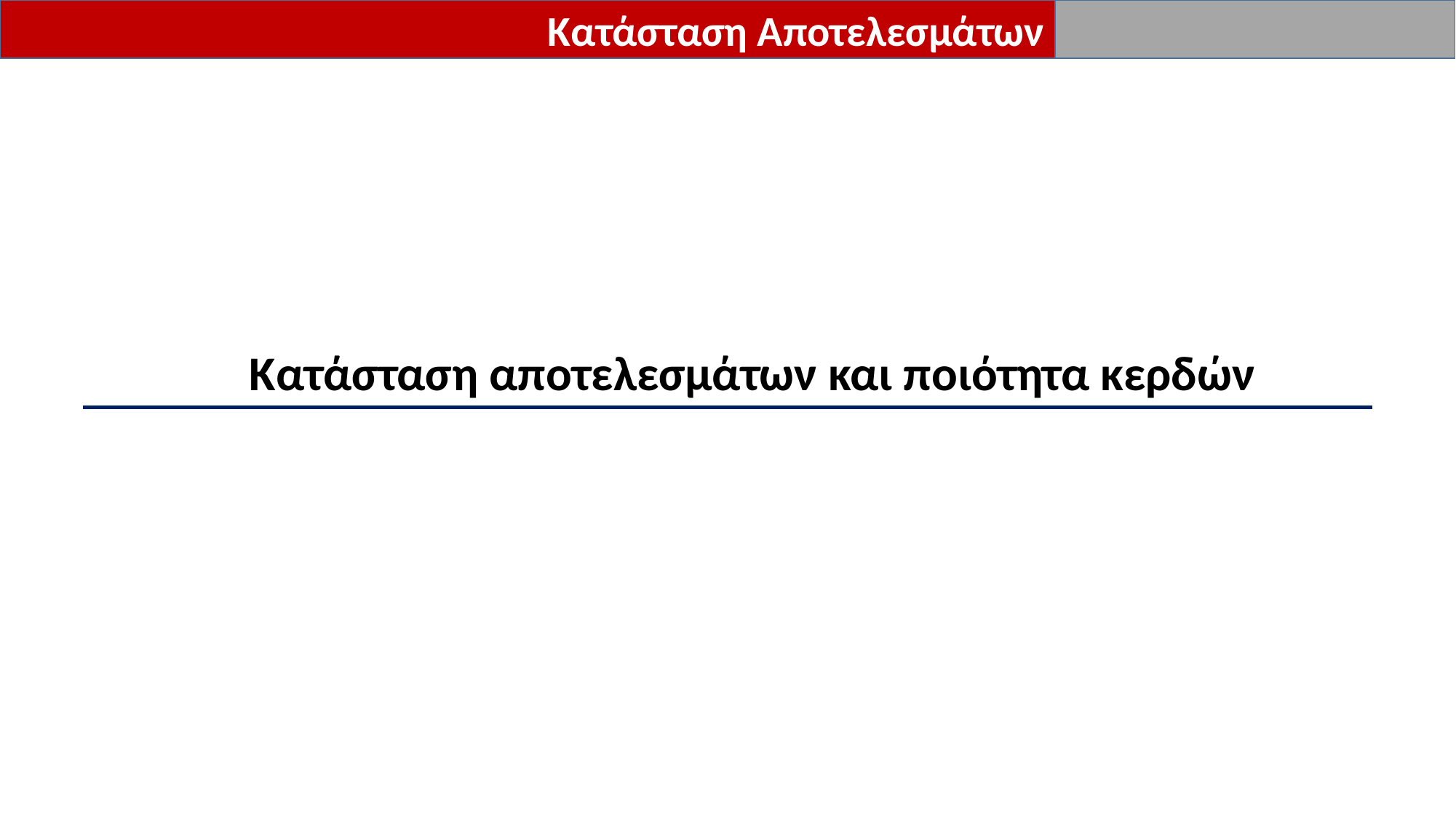

Κατάσταση Αποτελεσμάτων

Κατάσταση αποτελεσμάτων και ποιότητα κερδών